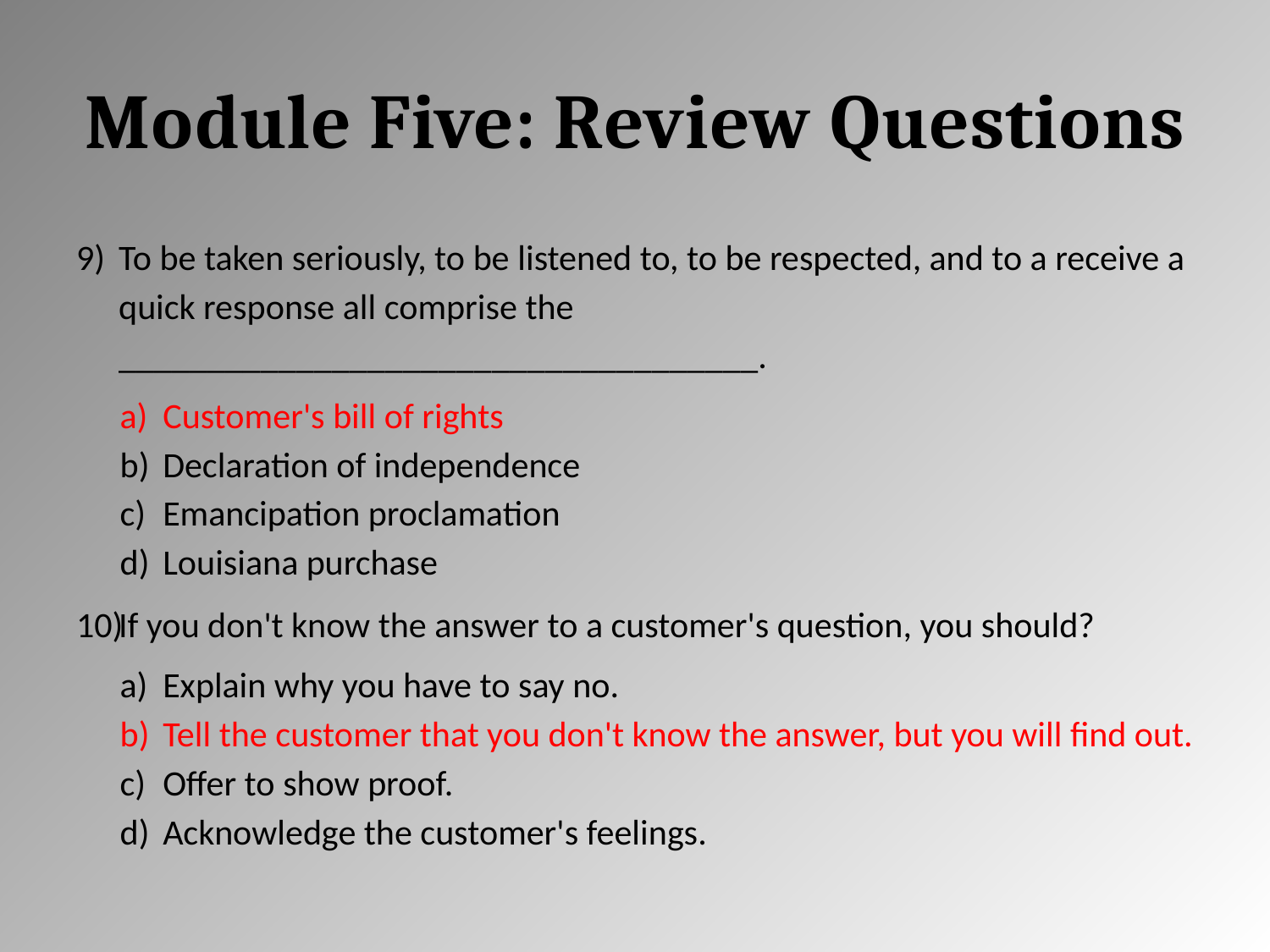

# Module Five: Review Questions
To be taken seriously, to be listened to, to be respected, and to a receive a quick response all comprise the ____________________________________.
Customer's bill of rights
Declaration of independence
Emancipation proclamation
Louisiana purchase
If you don't know the answer to a customer's question, you should?
Explain why you have to say no.
Tell the customer that you don't know the answer, but you will find out.
Offer to show proof.
Acknowledge the customer's feelings.